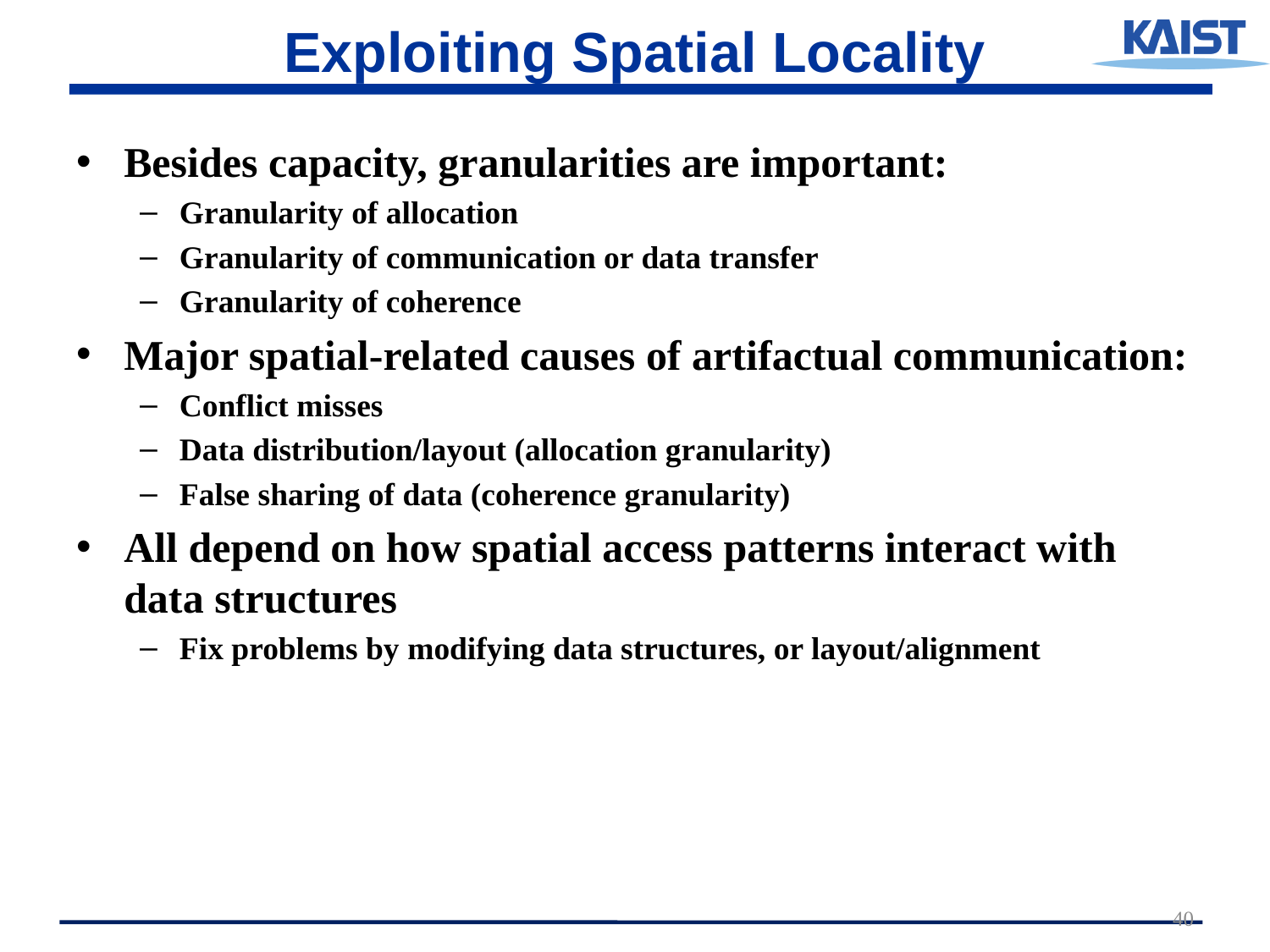

# Exploiting Spatial Locality
Besides capacity, granularities are important:
Granularity of allocation
Granularity of communication or data transfer
Granularity of coherence
Major spatial-related causes of artifactual communication:
Conflict misses
Data distribution/layout (allocation granularity)
False sharing of data (coherence granularity)
All depend on how spatial access patterns interact with data structures
Fix problems by modifying data structures, or layout/alignment
40